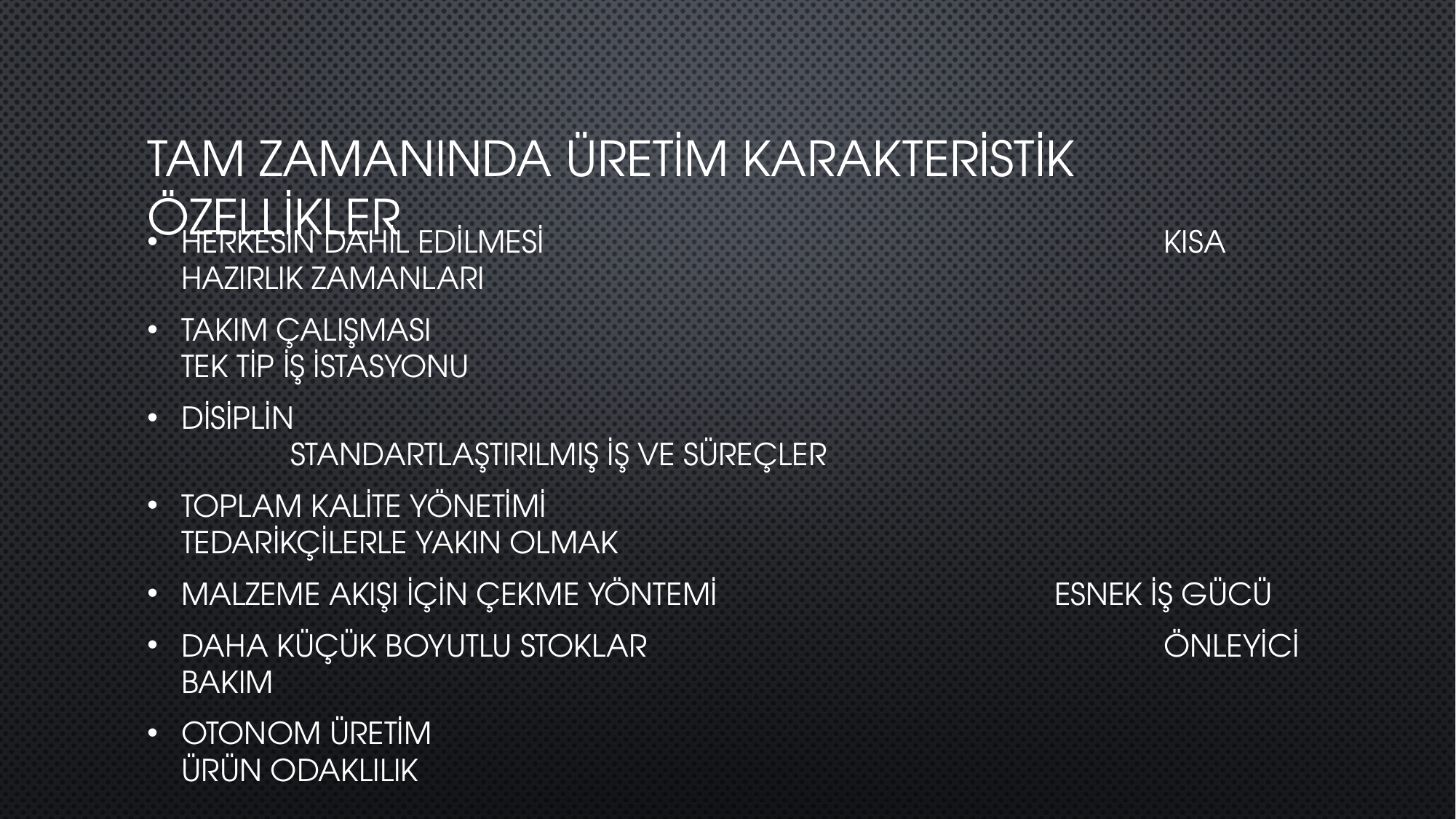

# Tam zamanında üretim karakteristik özellikler
Herkesin dahil edilmesi						kısa hazırlık zamanları
Takım çalışması								tek tip iş istasyonu
Disiplin										standartlaştırılmış iş ve süreçler
Toplam kalite yönetimi						tedarikçilerle yakın olmak
Malzeme akışı için çekme yöntemi				esnek iş gücü
Daha küçük boyutlu stoklar 					önleyici bakım
Otonom üretim								ürün odaklılık